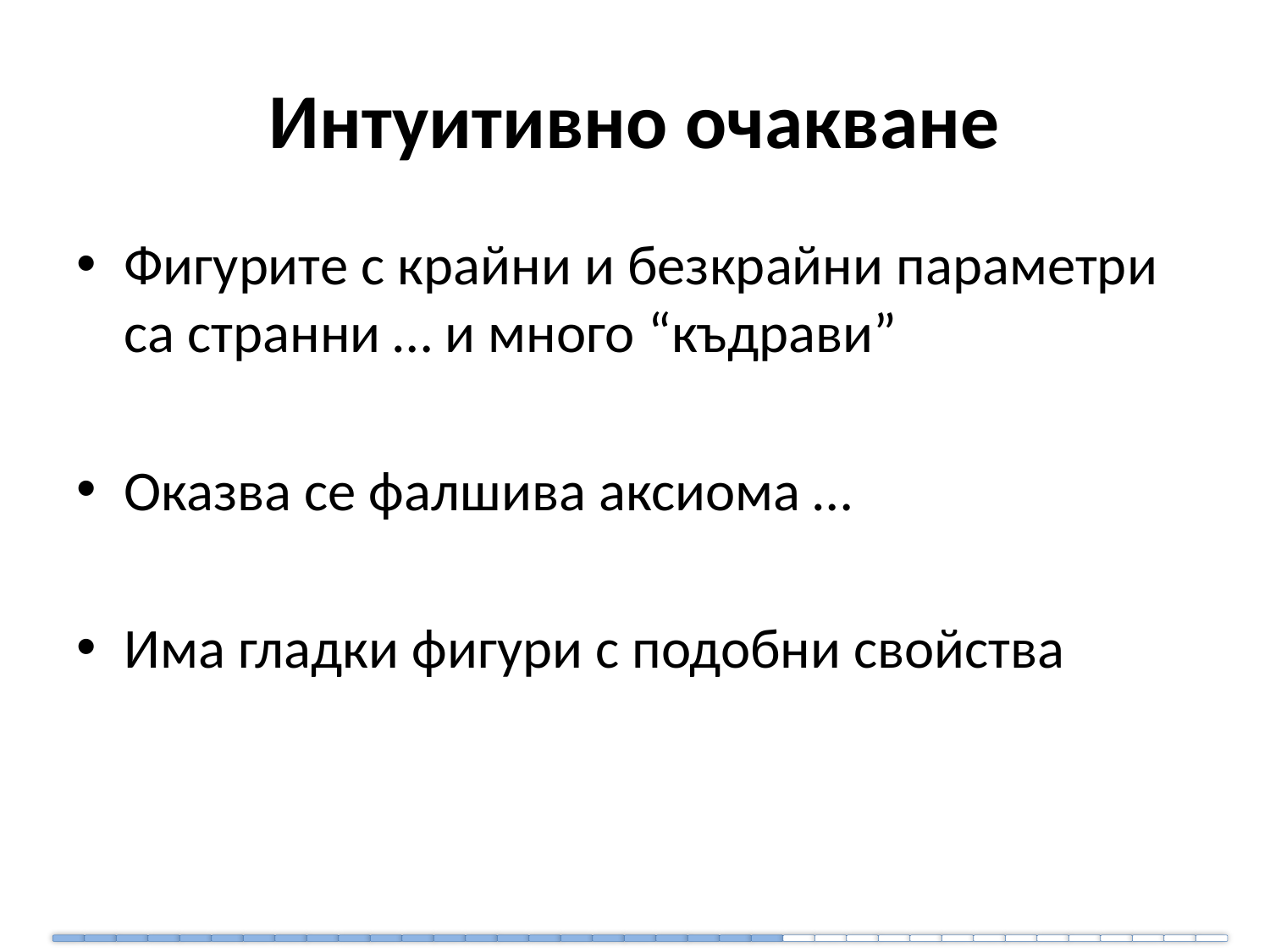

# Интуитивно очакване
Фигурите с крайни и безкрайни параметри са странни … и много “къдрави”

Оказва се фалшива аксиома …

Има гладки фигури с подобни свойства